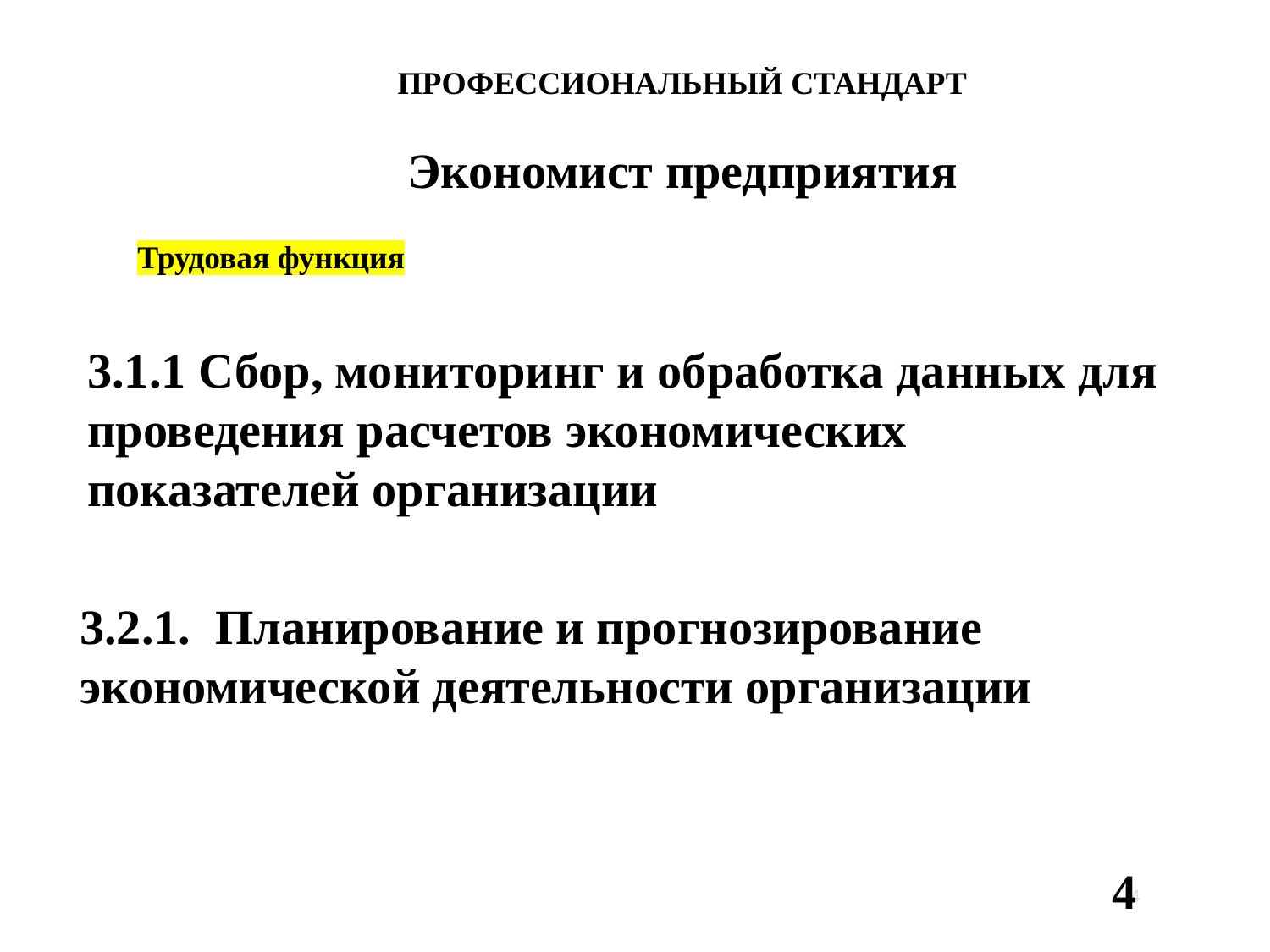

ПРОФЕССИОНАЛЬНЫЙ СТАНДАРТ

Экономист предприятия
Трудовая функция

3.1.1 Сбор, мониторинг и обработка данных для проведения расчетов экономических показателей организации
3.2.1.  Планирование и прогнозирование экономической деятельности организации
4
4